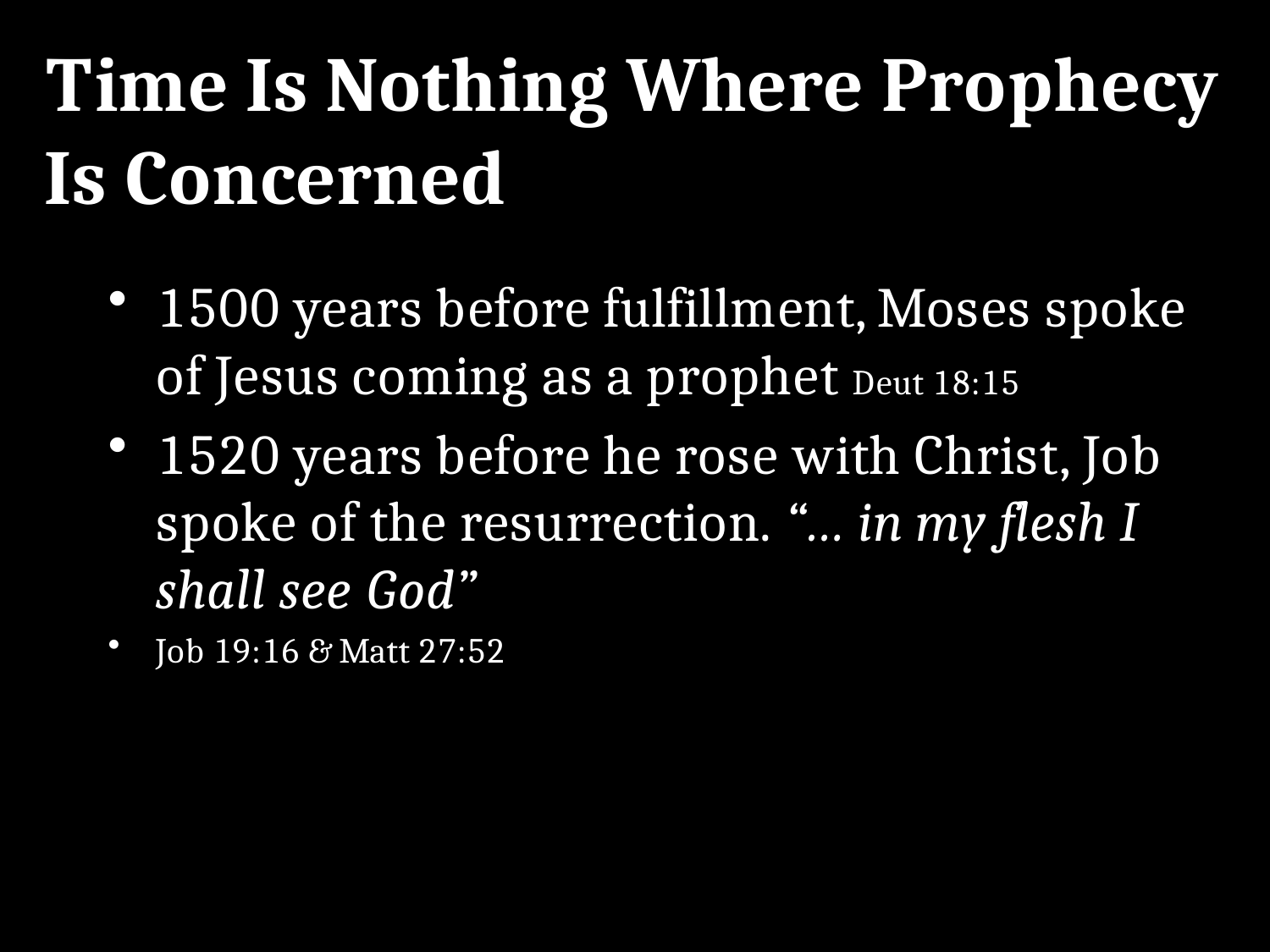

The Perfect Kingdom
41
# Time Is Nothing Where Prophecy Is Concerned
1500 years before fulfillment, Moses spoke of Jesus coming as a prophet Deut 18:15
1520 years before he rose with Christ, Job spoke of the resurrection. “… in my flesh I shall see God”
Job 19:16 & Matt 27:52